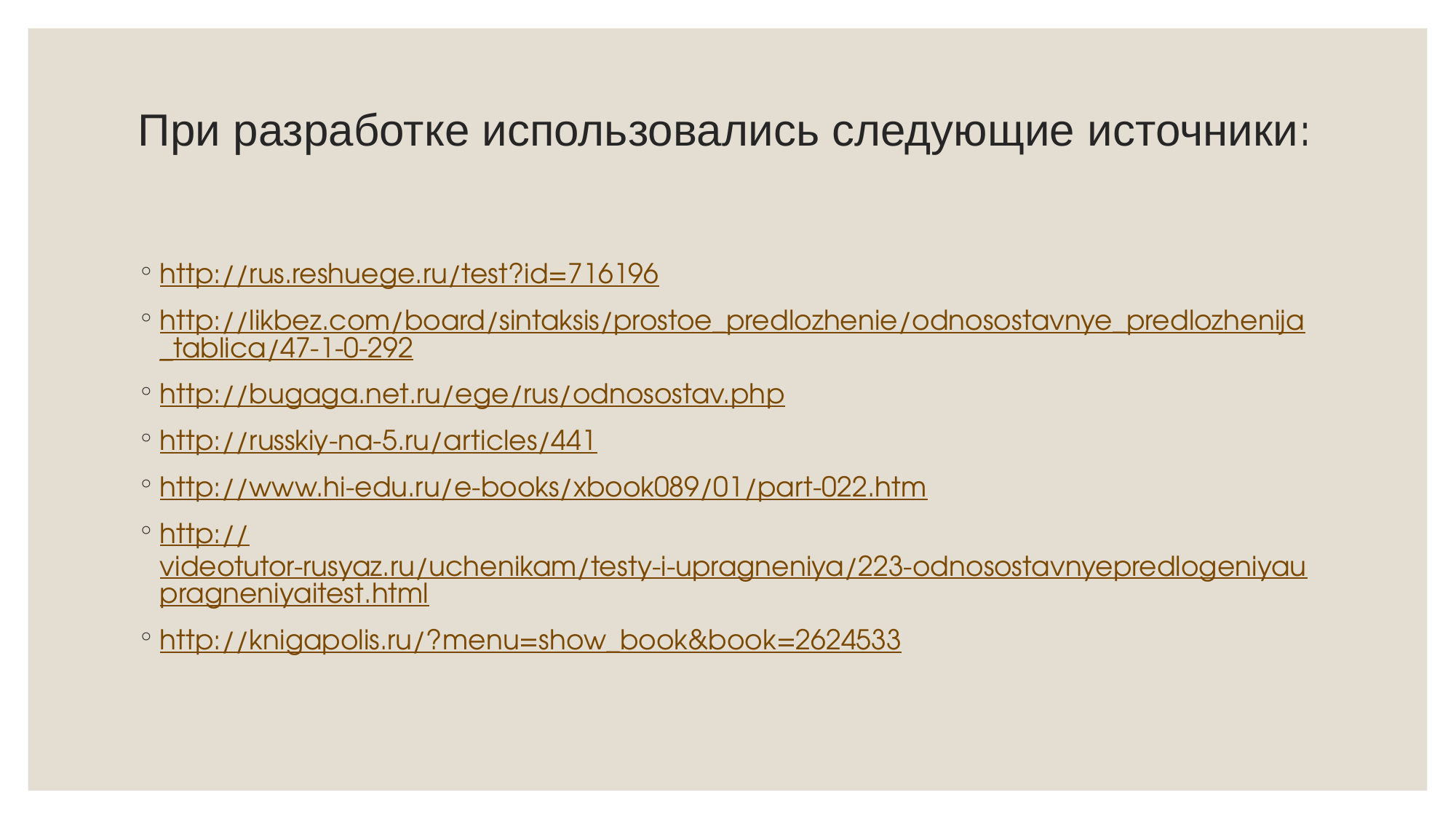

# При разработке использовались следующие источники:
http://rus.reshuege.ru/test?id=716196
http://likbez.com/board/sintaksis/prostoe_predlozhenie/odnosostavnye_predlozhenija_tablica/47-1-0-292
http://bugaga.net.ru/ege/rus/odnosostav.php
http://russkiy-na-5.ru/articles/441
http://www.hi-edu.ru/e-books/xbook089/01/part-022.htm
http://videotutor-rusyaz.ru/uchenikam/testy-i-upragneniya/223-odnosostavnyepredlogeniyaupragneniyaitest.html
http://knigapolis.ru/?menu=show_book&book=2624533